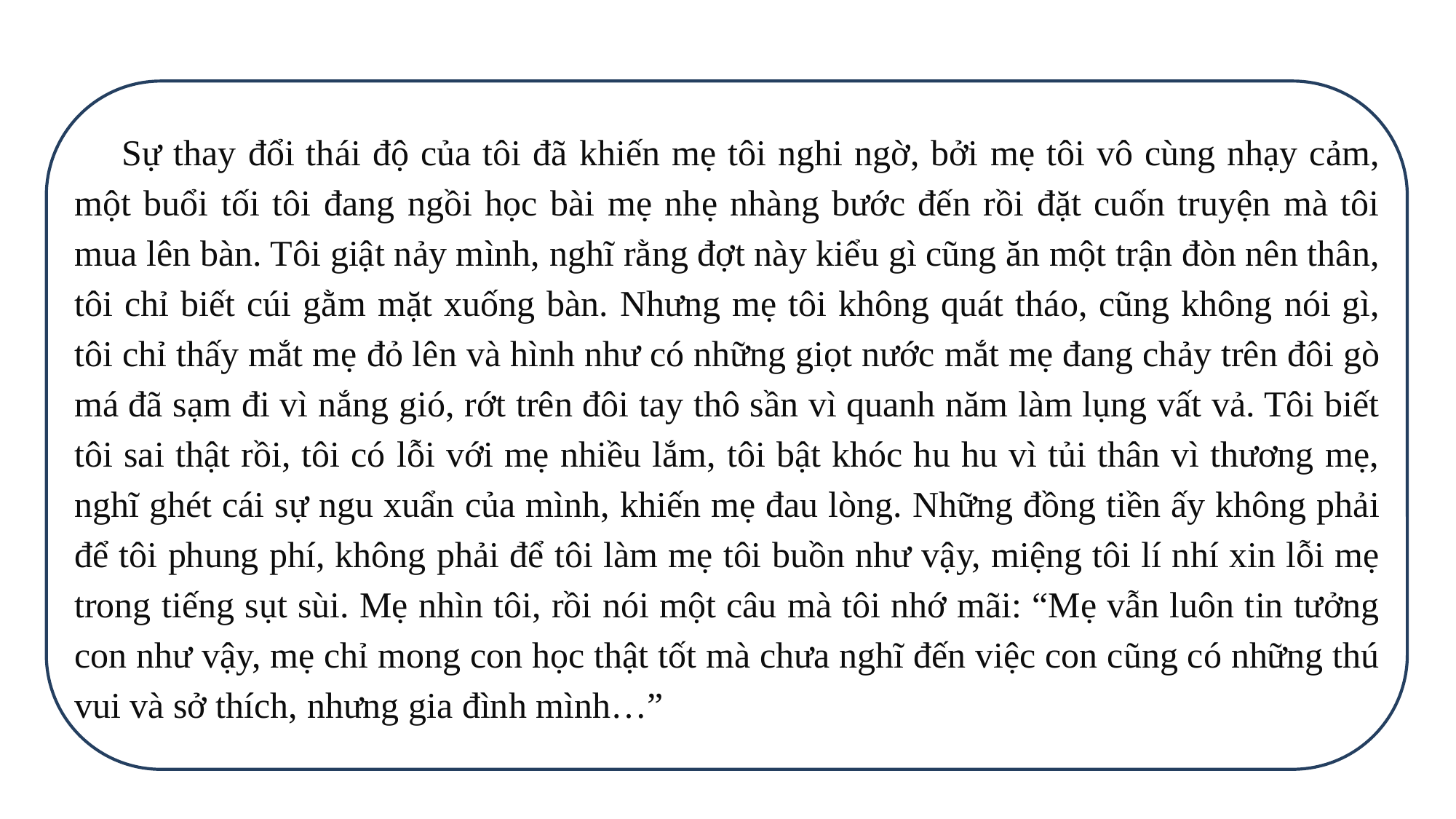

Sự thay đổi thái độ của tôi đã khiến mẹ tôi nghi ngờ, bởi mẹ tôi vô cùng nhạy cảm, một buổi tối tôi đang ngồi học bài mẹ nhẹ nhàng bước đến rồi đặt cuốn truyện mà tôi mua lên bàn. Tôi giật nảy mình, nghĩ rằng đợt này kiểu gì cũng ăn một trận đòn nên thân, tôi chỉ biết cúi gằm mặt xuống bàn. Nhưng mẹ tôi không quát tháo, cũng không nói gì, tôi chỉ thấy mắt mẹ đỏ lên và hình như có những giọt nước mắt mẹ đang chảy trên đôi gò má đã sạm đi vì nắng gió, rớt trên đôi tay thô sần vì quanh năm làm lụng vất vả. Tôi biết tôi sai thật rồi, tôi có lỗi với mẹ nhiều lắm, tôi bật khóc hu hu vì tủi thân vì thương mẹ, nghĩ ghét cái sự ngu xuẩn của mình, khiến mẹ đau lòng. Những đồng tiền ấy không phải để tôi phung phí, không phải để tôi làm mẹ tôi buồn như vậy, miệng tôi lí nhí xin lỗi mẹ trong tiếng sụt sùi. Mẹ nhìn tôi, rồi nói một câu mà tôi nhớ mãi: “Mẹ vẫn luôn tin tưởng con như vậy, mẹ chỉ mong con học thật tốt mà chưa nghĩ đến việc con cũng có những thú vui và sở thích, nhưng gia đình mình…”